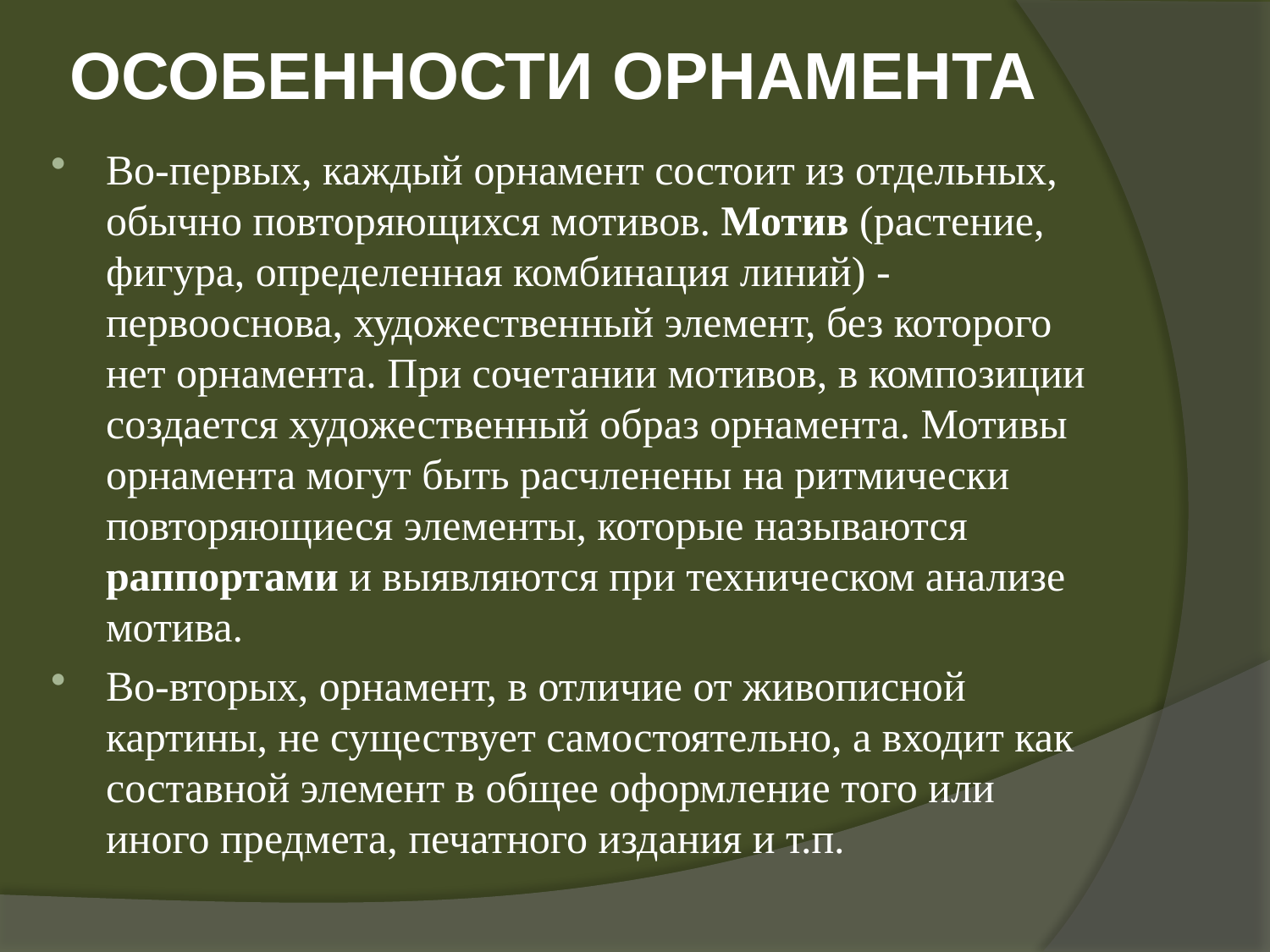

# ОСОБЕННОСТИ ОРНАМЕНТА
Во-первых, каждый орнамент состоит из отдельных, обычно повторяющихся мотивов. Мотив (растение, фигура, определенная комбинация линий) - первооснова, художественный элемент, без которого нет орнамента. При сочетании мотивов, в композиции создается художественный образ орнамента. Мотивы орнамента могут быть расчленены на ритмически повторяющиеся элементы, которые называются раппортами и выявляются при техническом анализе мотива.
Во-вторых, орнамент, в отличие от живописной картины, не существует самостоятельно, а входит как составной элемент в общее оформление того или иного предмета, печатного издания и т.п.